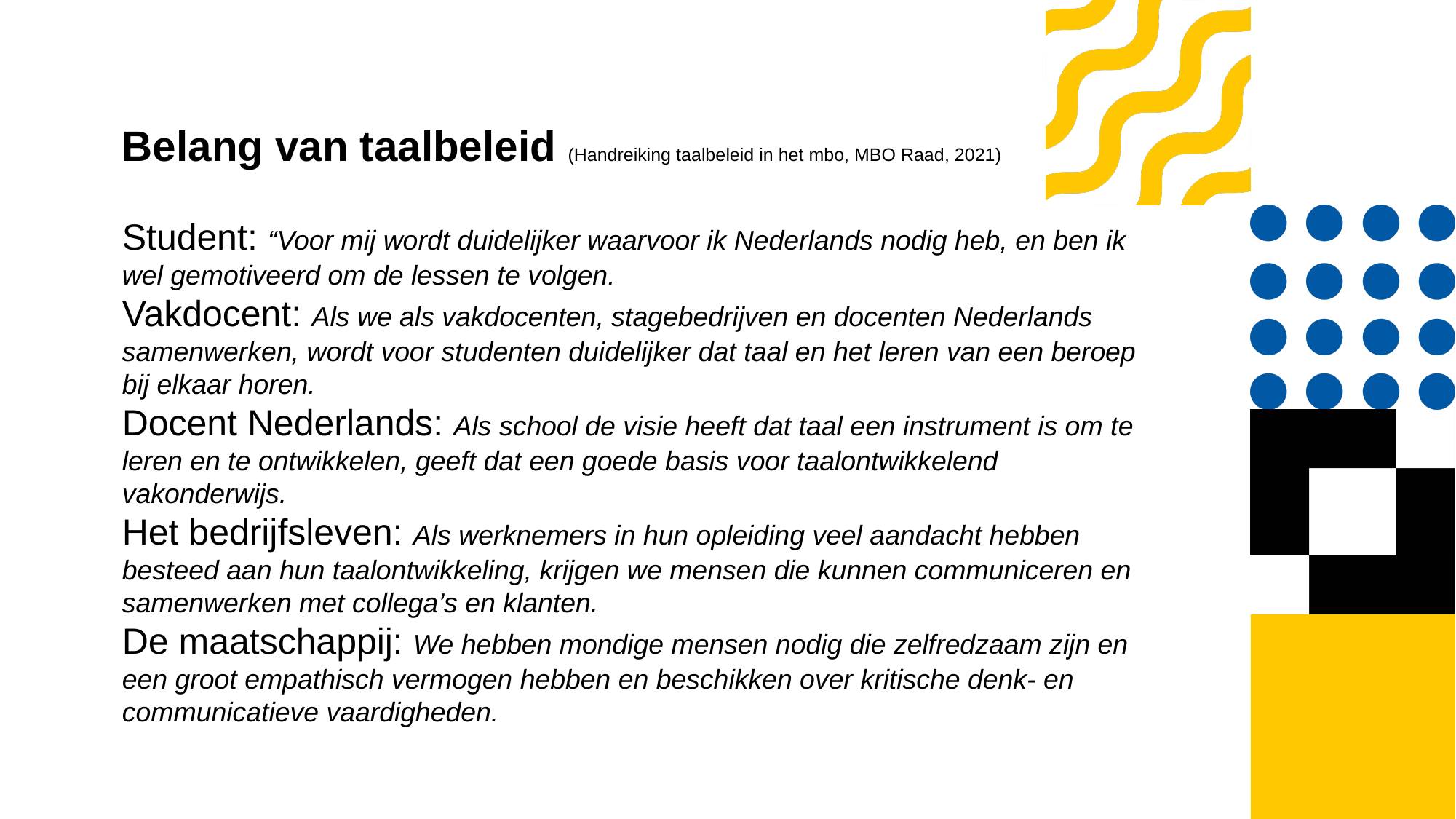

Belang van taalbeleid (Handreiking taalbeleid in het mbo, MBO Raad, 2021)

Student: “Voor mij wordt duidelijker waarvoor ik Nederlands nodig heb, en ben ik wel gemotiveerd om de lessen te volgen.
Vakdocent: Als we als vakdocenten, stagebedrijven en docenten Nederlands samenwerken, wordt voor studenten duidelijker dat taal en het leren van een beroep bij elkaar horen.
Docent Nederlands: Als school de visie heeft dat taal een instrument is om te leren en te ontwikkelen, geeft dat een goede basis voor taalontwikkelend vakonderwijs.
Het bedrijfsleven: Als werknemers in hun opleiding veel aandacht hebben besteed aan hun taalontwikkeling, krijgen we mensen die kunnen communiceren en samenwerken met collega’s en klanten.
De maatschappij: We hebben mondige mensen nodig die zelfredzaam zijn en een groot empathisch vermogen hebben en beschikken over kritische denk- en communicatieve vaardigheden.